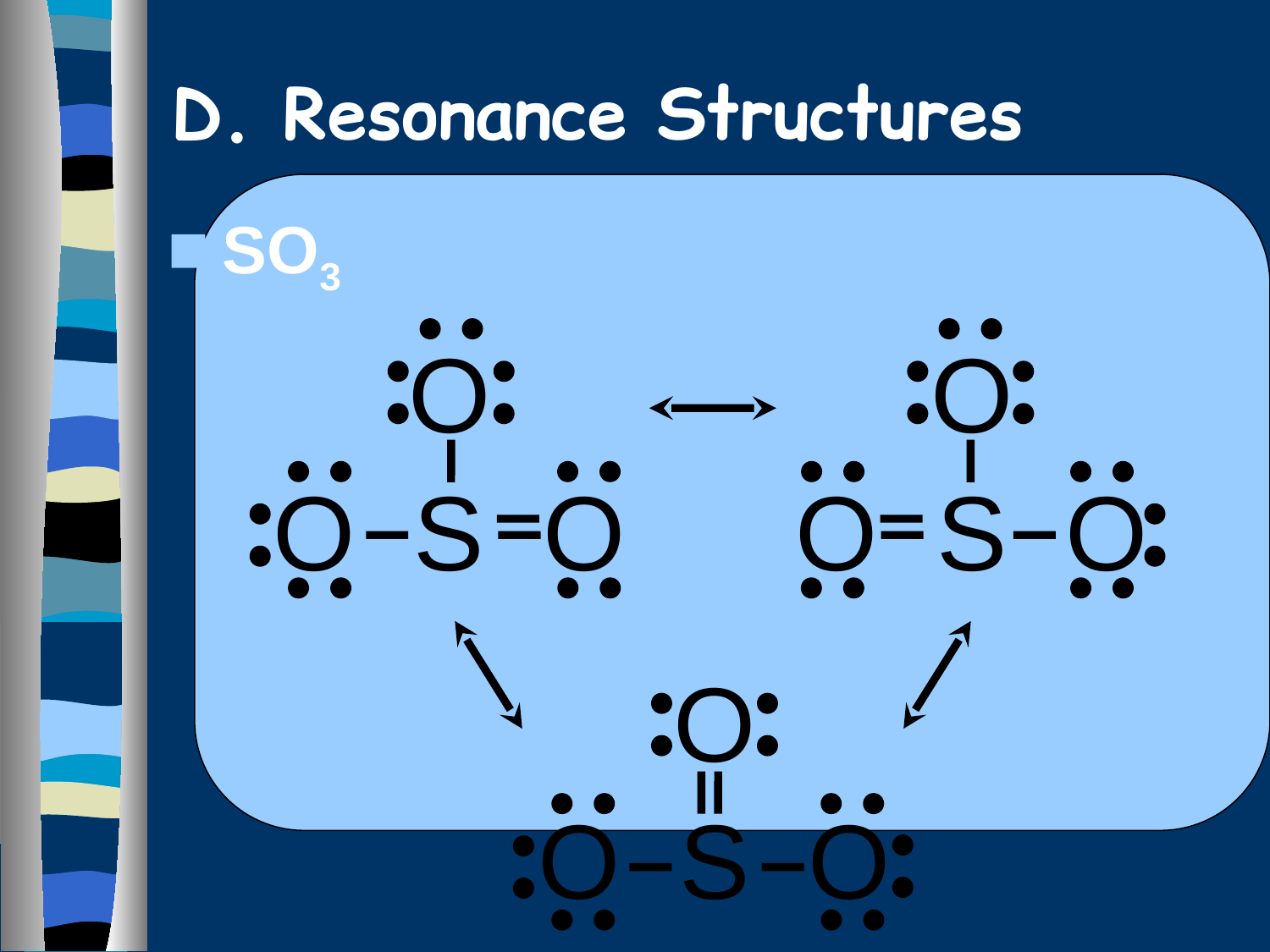

# D. Resonance Structures

SO3

O
O  S  O

O
O  S  O

O
O  S  O